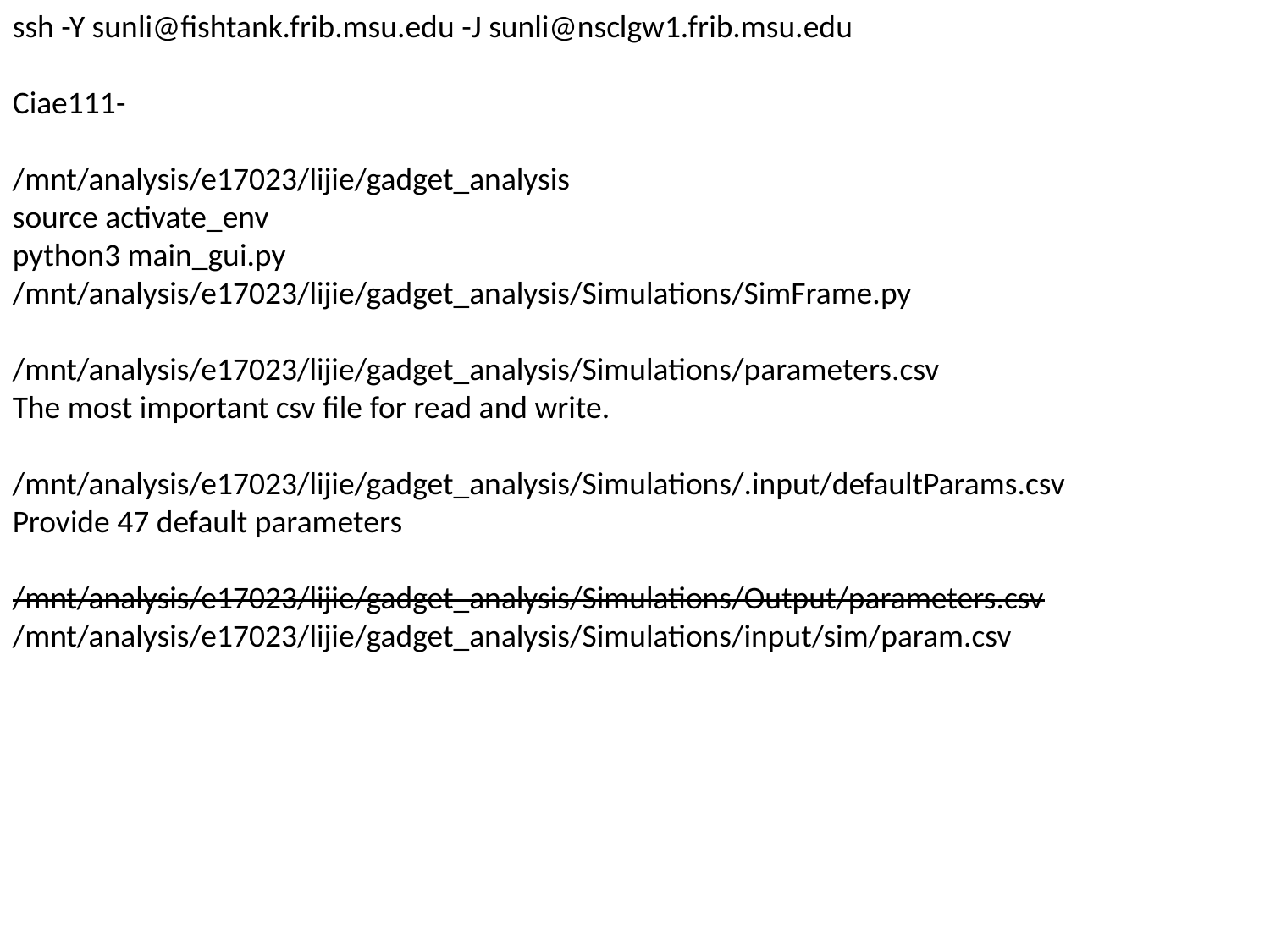

ssh -Y sunli@fishtank.frib.msu.edu -J sunli@nsclgw1.frib.msu.edu

Ciae111-

/mnt/analysis/e17023/lijie/gadget_analysis
source activate_env
python3 main_gui.py
/mnt/analysis/e17023/lijie/gadget_analysis/Simulations/SimFrame.py

/mnt/analysis/e17023/lijie/gadget_analysis/Simulations/parameters.csv
The most important csv file for read and write.

/mnt/analysis/e17023/lijie/gadget_analysis/Simulations/.input/defaultParams.csv
Provide 47 default parameters

/mnt/analysis/e17023/lijie/gadget_analysis/Simulations/Output/parameters.csv
/mnt/analysis/e17023/lijie/gadget_analysis/Simulations/input/sim/param.csv